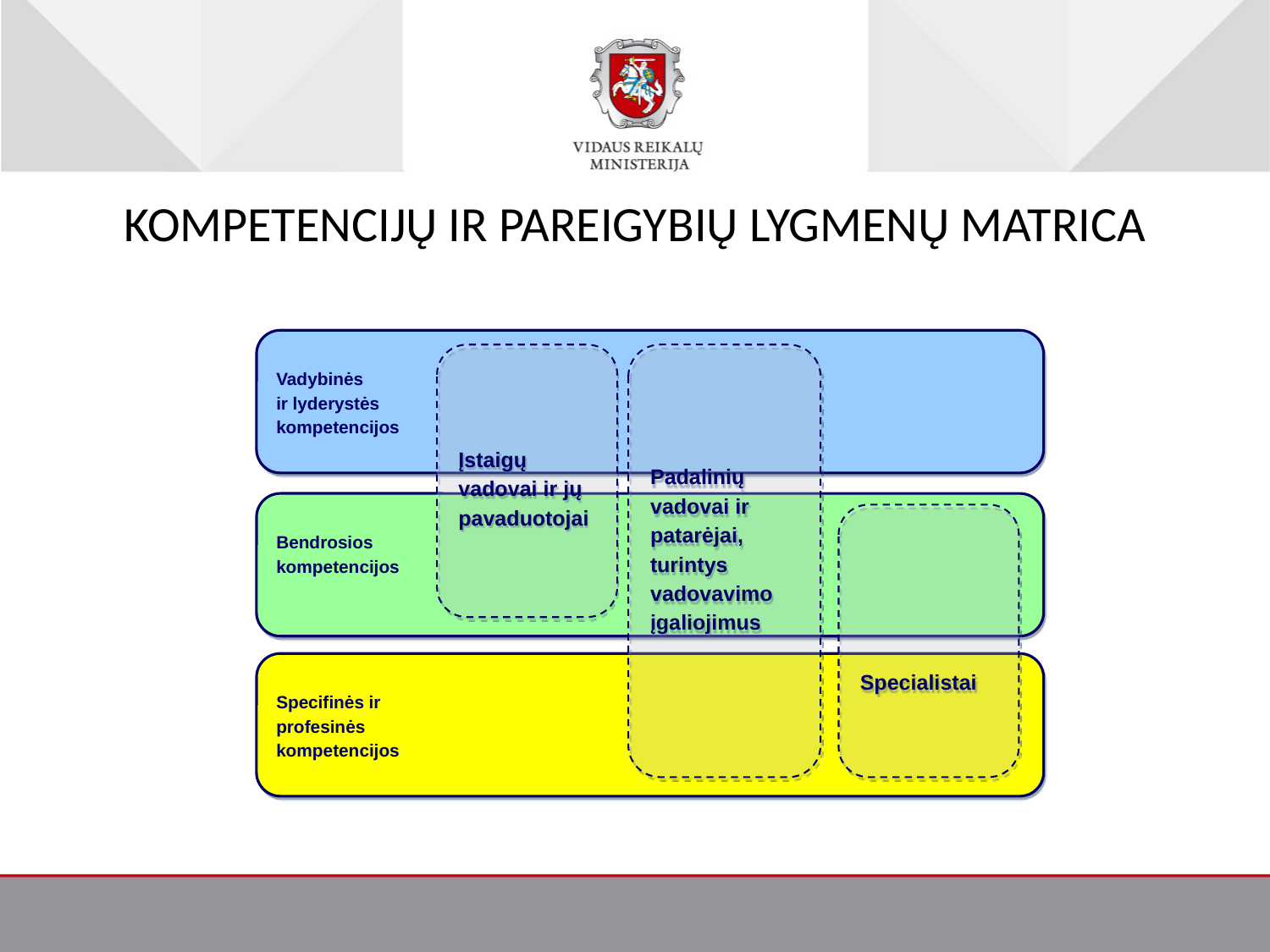

# KOMPETENCIJŲ IR PAREIGYBIŲ LYGMENŲ MATRICA

Vadybinės
ir lyderystės
kompetencijos

Įstaigų vadovai ir jų pavaduotojai

Padalinių vadovai ir patarėjai, turintys vadovavimo įgaliojimus

Bendrosios
kompetencijos

Specialistai

Specifinės ir
profesinės
kompetencijos